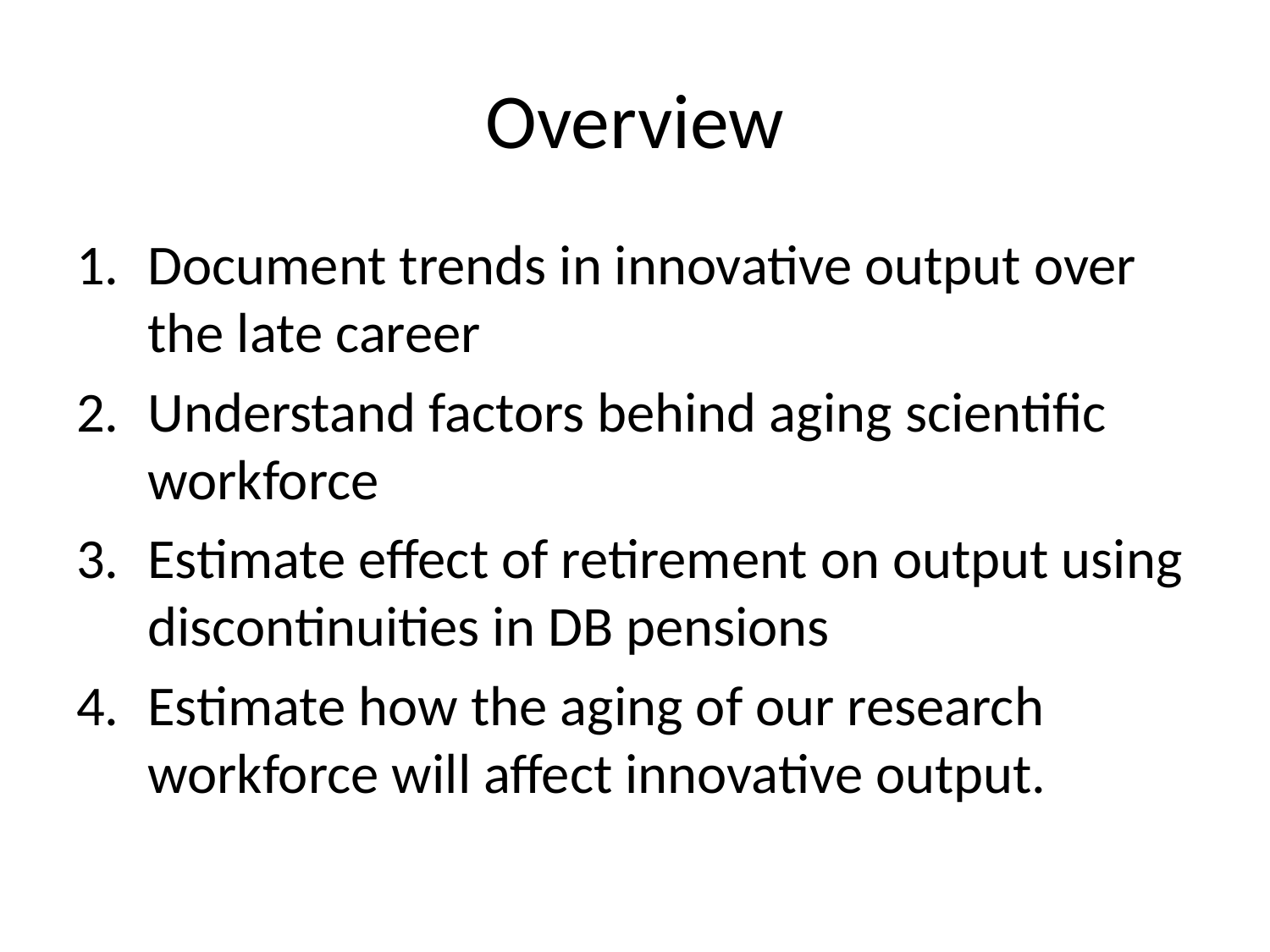

# Overview
Document trends in innovative output over the late career
Understand factors behind aging scientific workforce
Estimate effect of retirement on output using discontinuities in DB pensions
Estimate how the aging of our research workforce will affect innovative output.